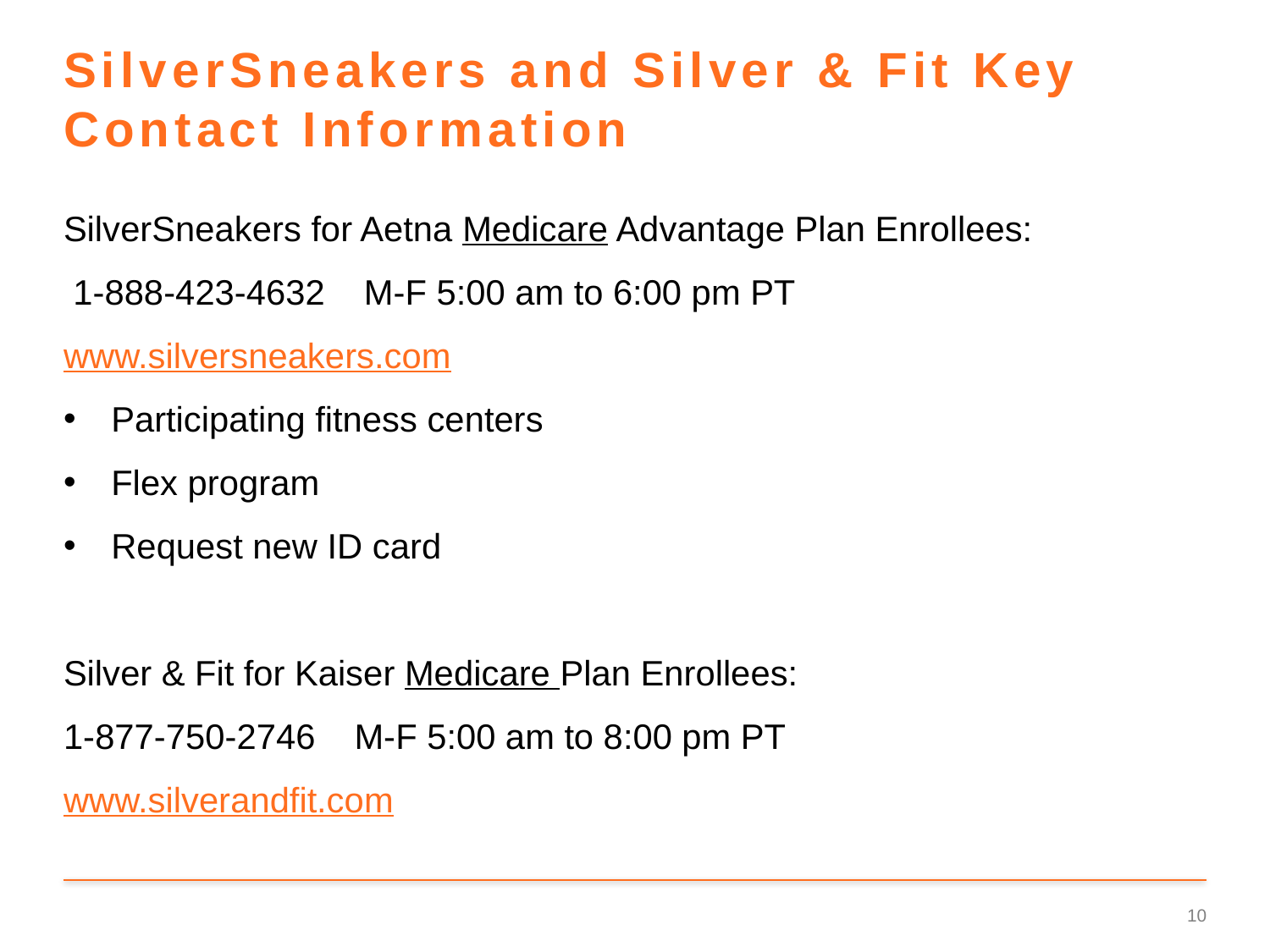

# SilverSneakers and Silver & Fit Key Contact Information
SilverSneakers for Aetna Medicare Advantage Plan Enrollees:
 1-888-423-4632    M-F 5:00 am to 6:00 pm PT
www.silversneakers.com
Participating fitness centers
Flex program
Request new ID card

Silver & Fit for Kaiser Medicare Plan Enrollees:
1-877-750-2746    M-F 5:00 am to 8:00 pm PT
www.silverandfit.com